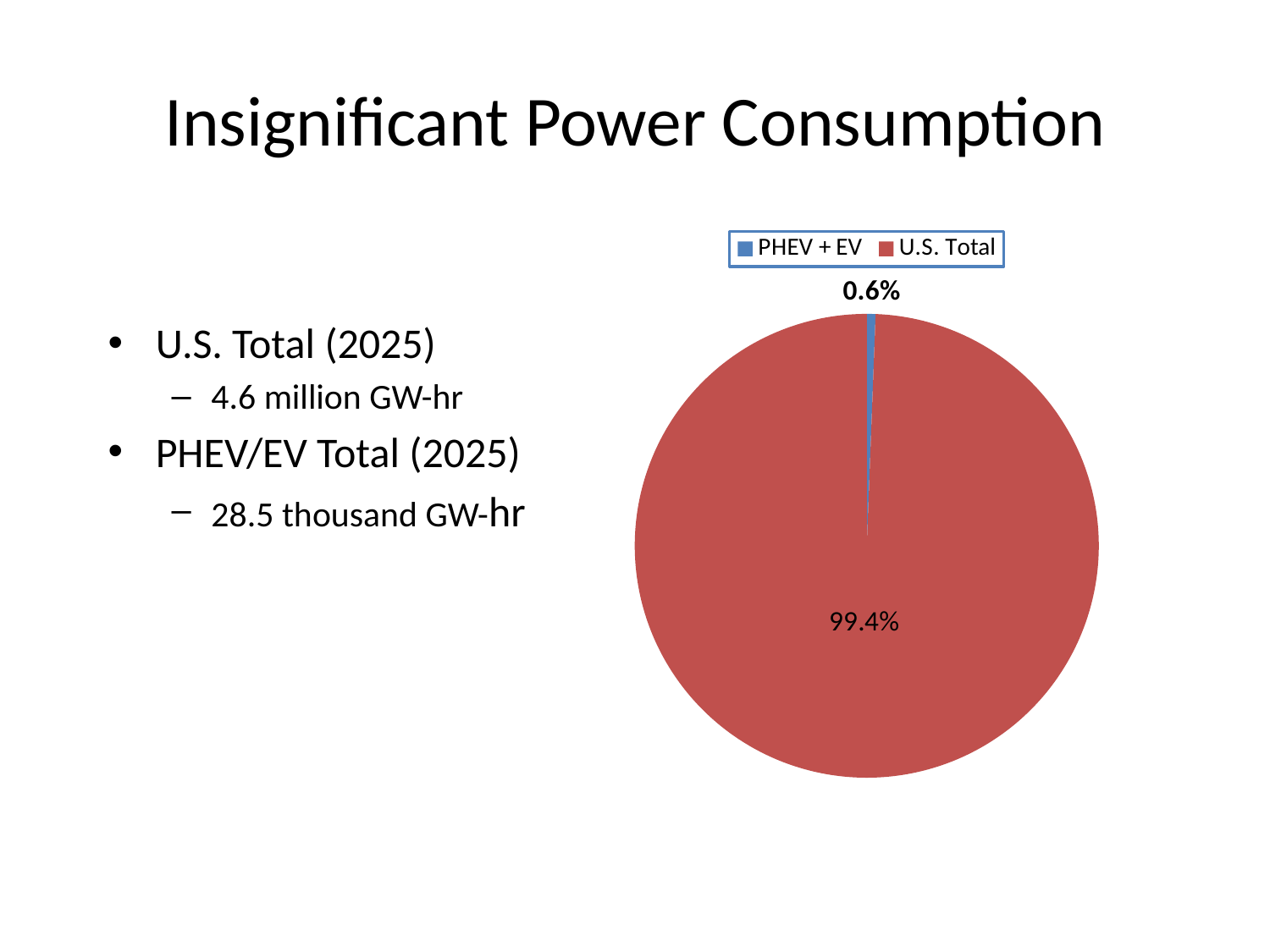

# Insignificant Power Consumption

### Chart

| Category |  |
|---|---|
| PHEV + EV | 0.006136606763795394 |
| U.S. Total | 0.993863393236203 |
U.S. Total (2025)
4.6 million GW-hr
PHEV/EV Total (2025)
28.5 thousand GW-hr